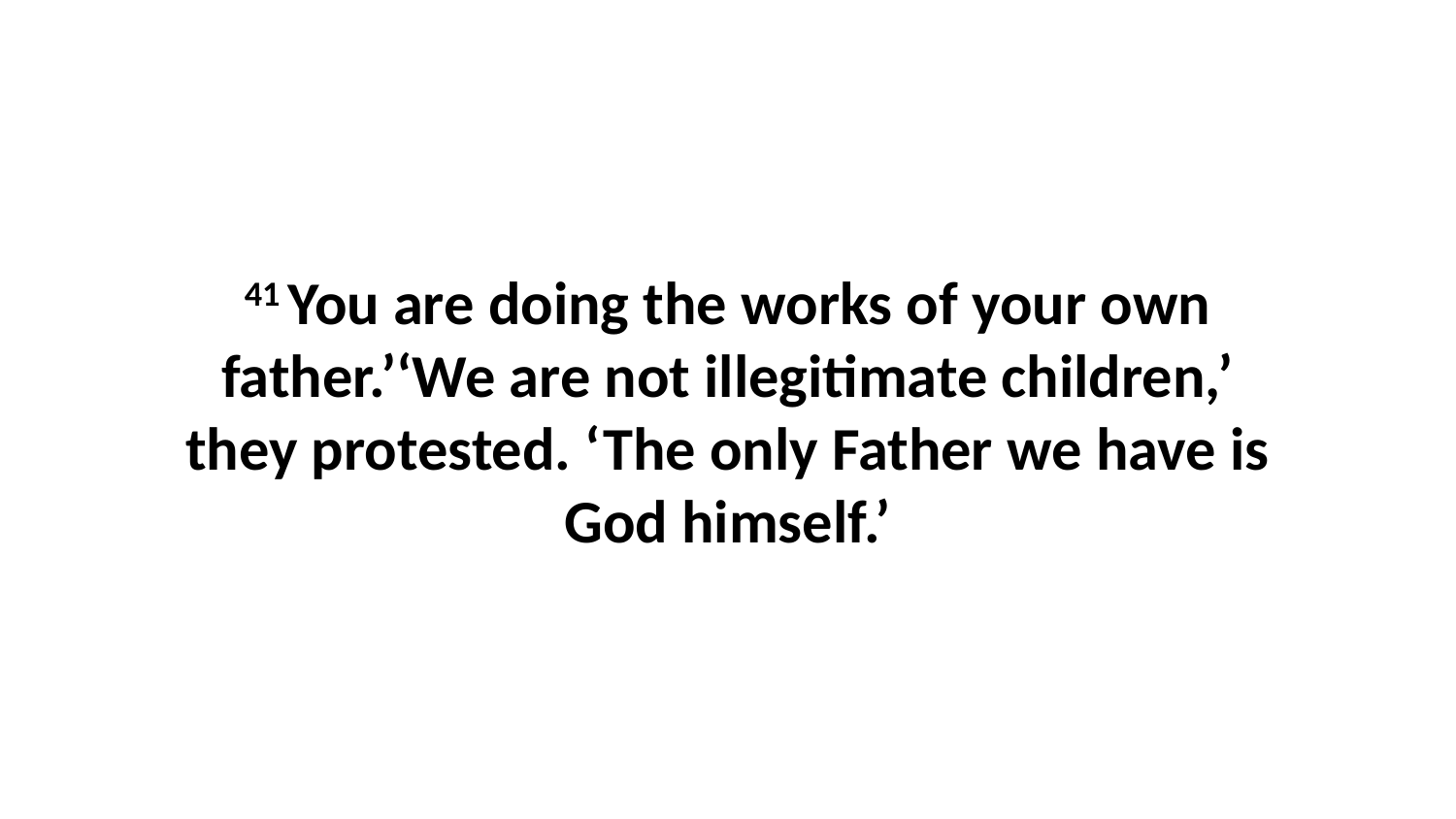

41 You are doing the works of your own father.’‘We are not illegitimate children,’ they protested. ‘The only Father we have is God himself.’